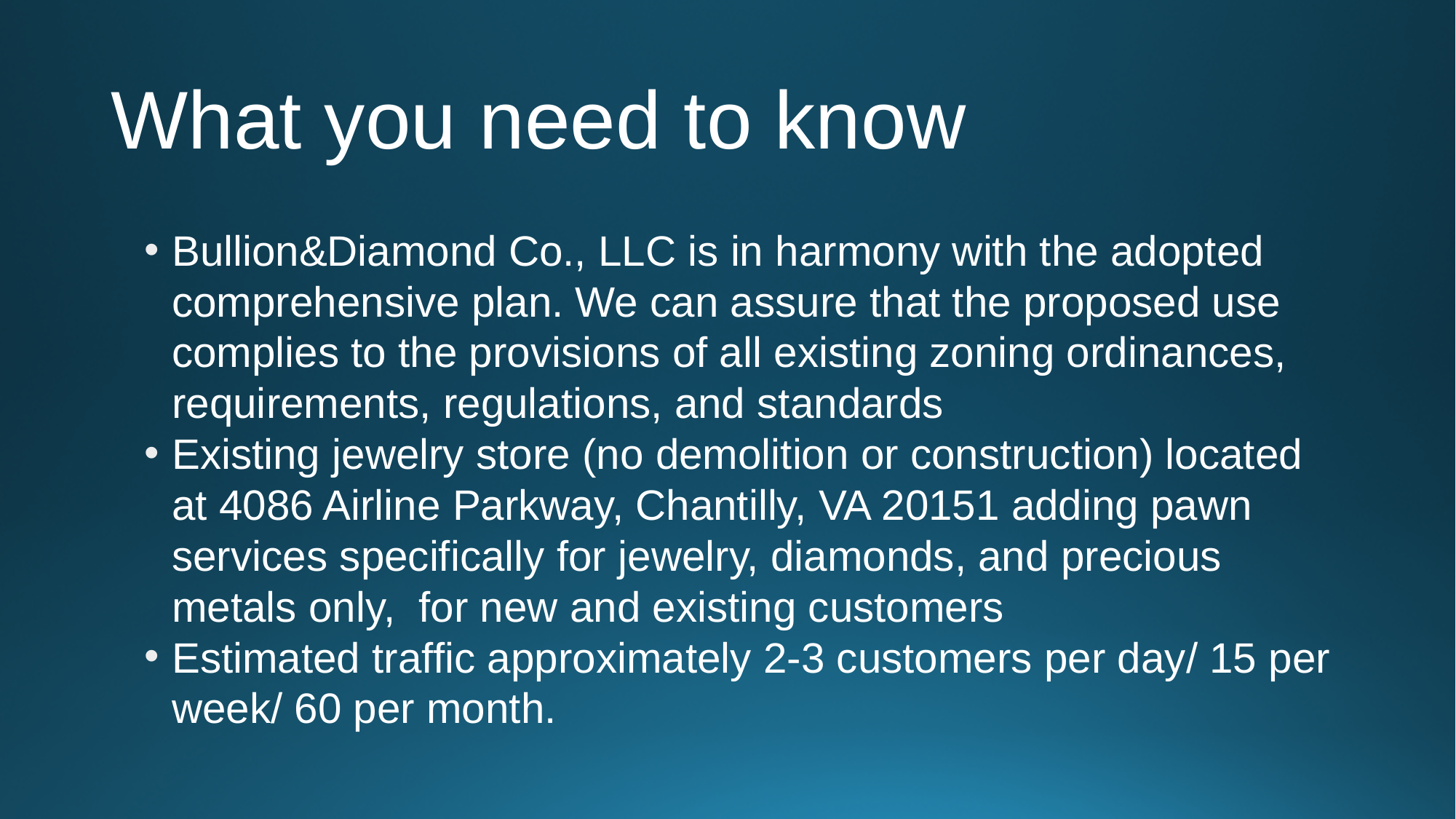

# What you need to know
Bullion&Diamond Co., LLC is in harmony with the adopted comprehensive plan. We can assure that the proposed use complies to the provisions of all existing zoning ordinances, requirements, regulations, and standards
Existing jewelry store (no demolition or construction) located at 4086 Airline Parkway, Chantilly, VA 20151 adding pawn services specifically for jewelry, diamonds, and precious metals only,  for new and existing customers
Estimated traffic approximately 2-3 customers per day/ 15 per week/ 60 per month.